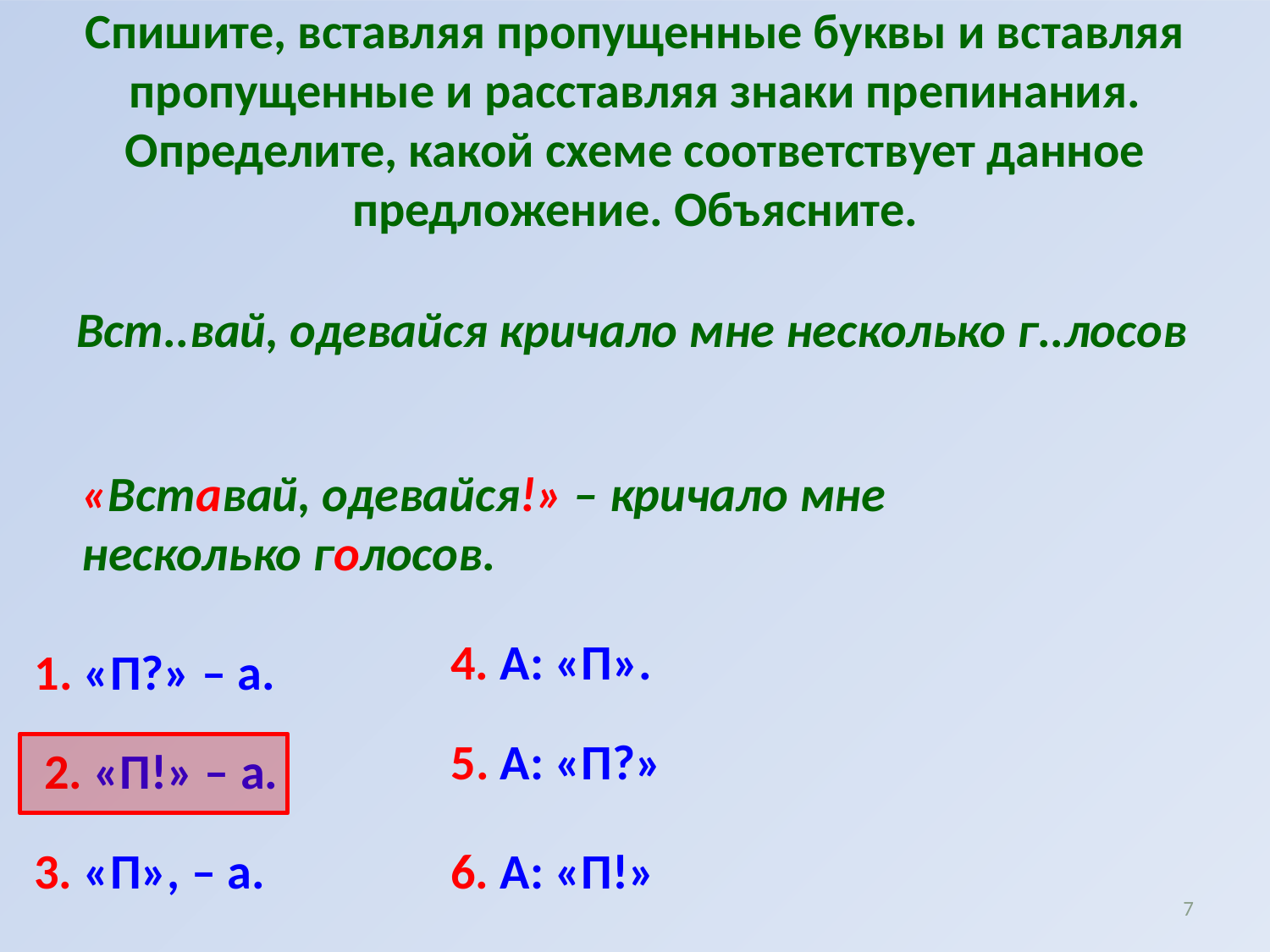

# Спишите, вставляя пропущенные буквы и вставляя пропущенные и расставляя знаки препинания. Определите, какой схеме соответствует данное предложение. Объясните.

Вст..вай, одевайся кричало мне несколько г..лосов

«Вставай, одевайся!» – кричало мне несколько голосов.
4. А: «П».
1. «П?» – а.
5. А: «П?»

2. «П!» – а.
3. «П», – а.
6. А: «П!»
7